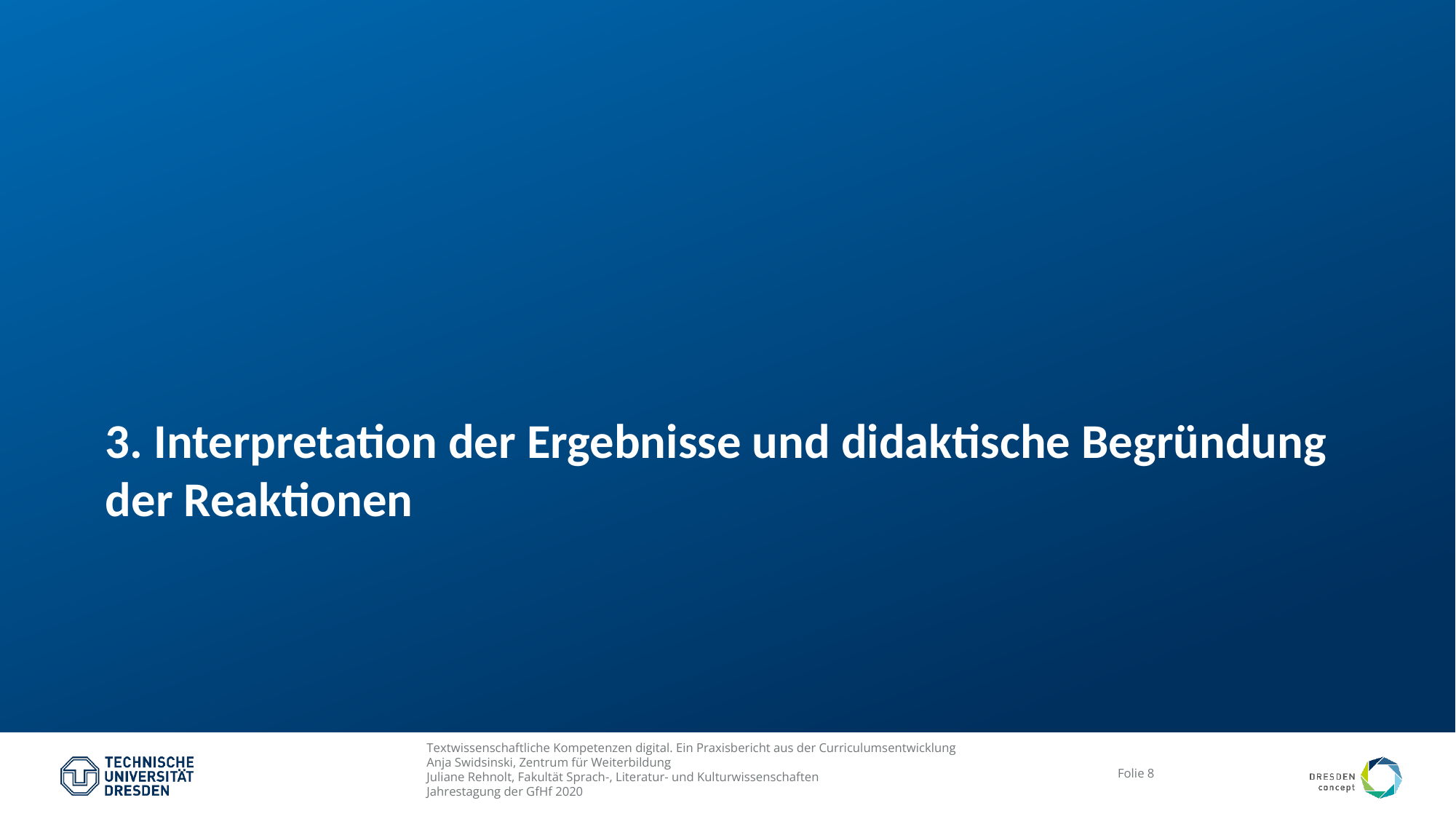

# 3. Interpretation der Ergebnisse und didaktische Begründung der Reaktionen